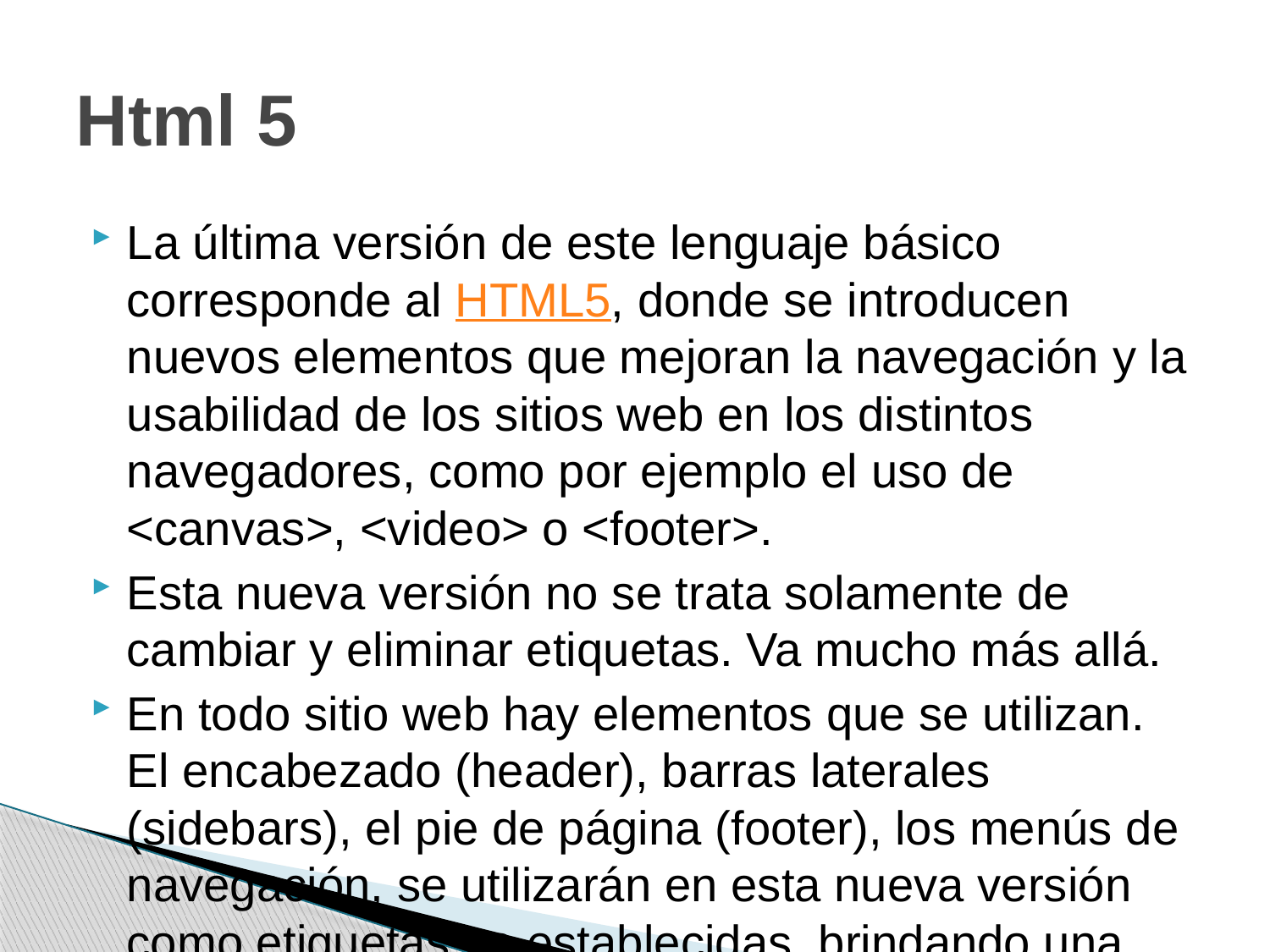

# Html 5
La última versión de este lenguaje básico corresponde al HTML5, donde se introducen nuevos elementos que mejoran la navegación y la usabilidad de los sitios web en los distintos navegadores, como por ejemplo el uso de <canvas>, <video> o <footer>.
Esta nueva versión no se trata solamente de cambiar y eliminar etiquetas. Va mucho más allá.
En todo sitio web hay elementos que se utilizan. El encabezado (header), barras laterales (sidebars), el pie de página (footer), los menús de navegación, se utilizarán en esta nueva versión como etiquetas ya establecidas, brindando una mejora en la intuición para el desarrollo.